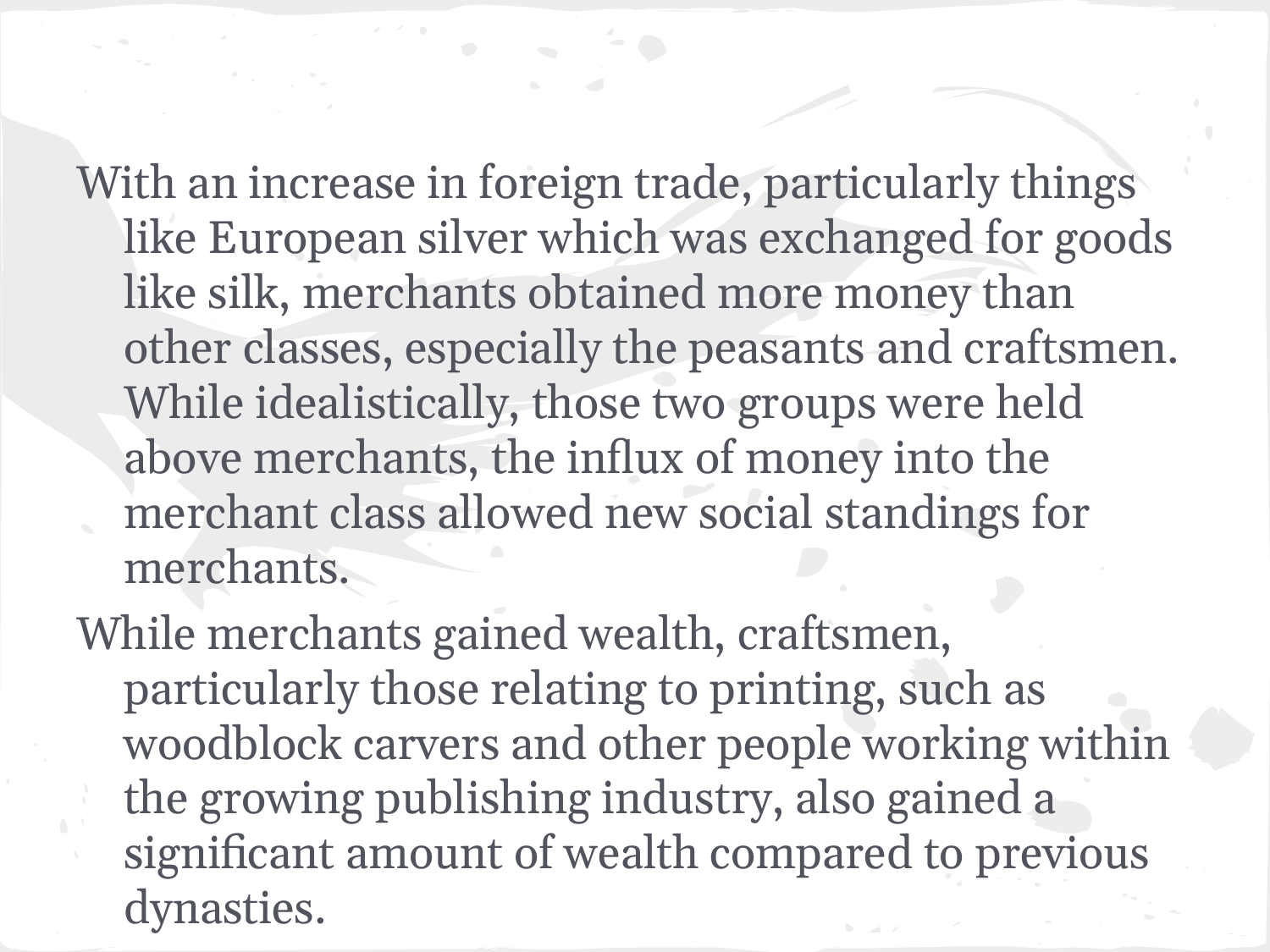

With an increase in foreign trade, particularly things like European silver which was exchanged for goods like silk, merchants obtained more money than other classes, especially the peasants and craftsmen. While idealistically, those two groups were held above merchants, the influx of money into the merchant class allowed new social standings for merchants.
While merchants gained wealth, craftsmen, particularly those relating to printing, such as woodblock carvers and other people working within the growing publishing industry, also gained a significant amount of wealth compared to previous dynasties.